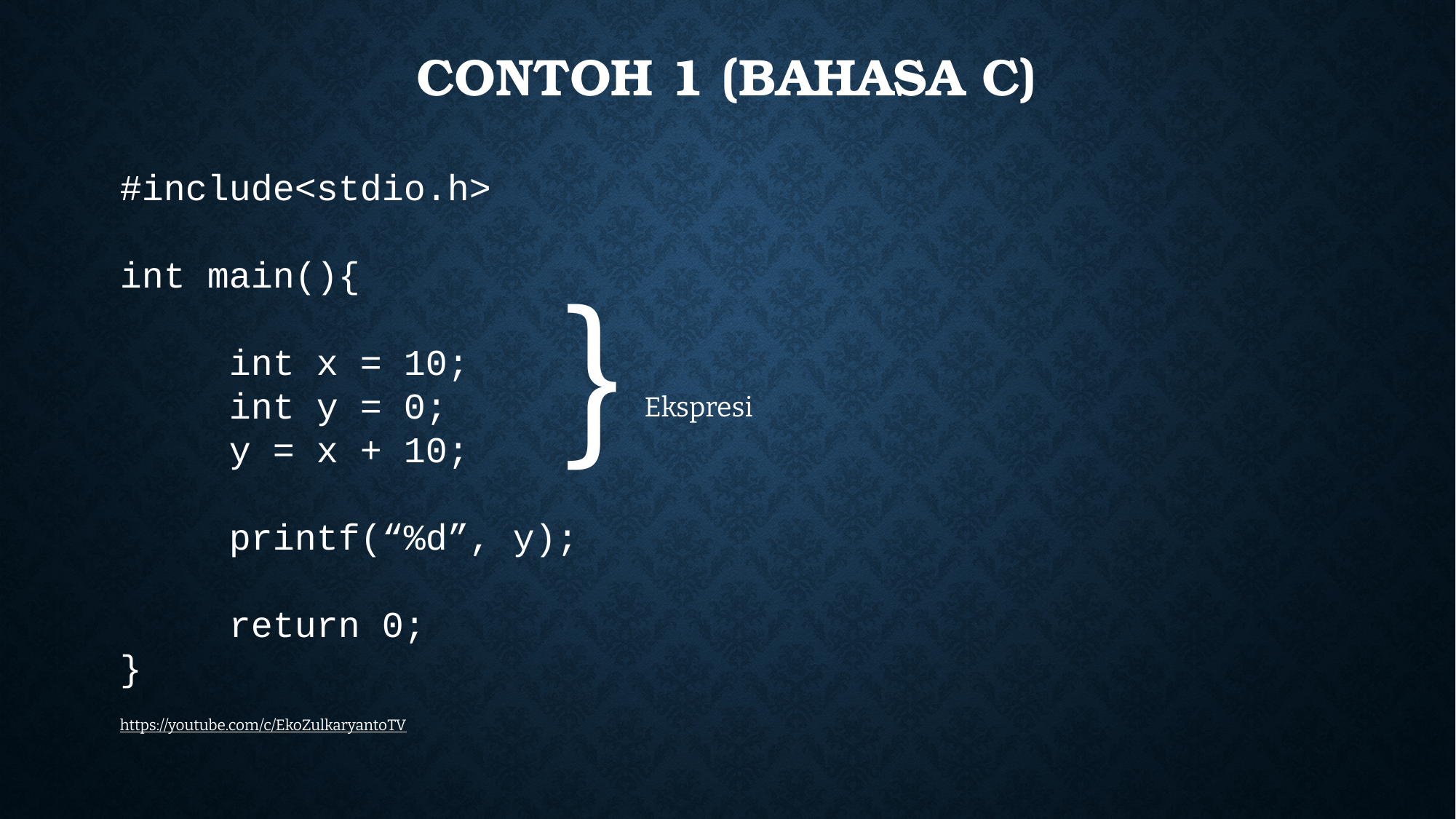

# Contoh 1 (Bahasa c)
#include<stdio.h>

int main(){
	int x = 10;
	int y = 0;
	y = x + 10;

	printf(“%d”, y);

	return 0;
}
}
Ekspresi
https://youtube.com/c/EkoZulkaryantoTV